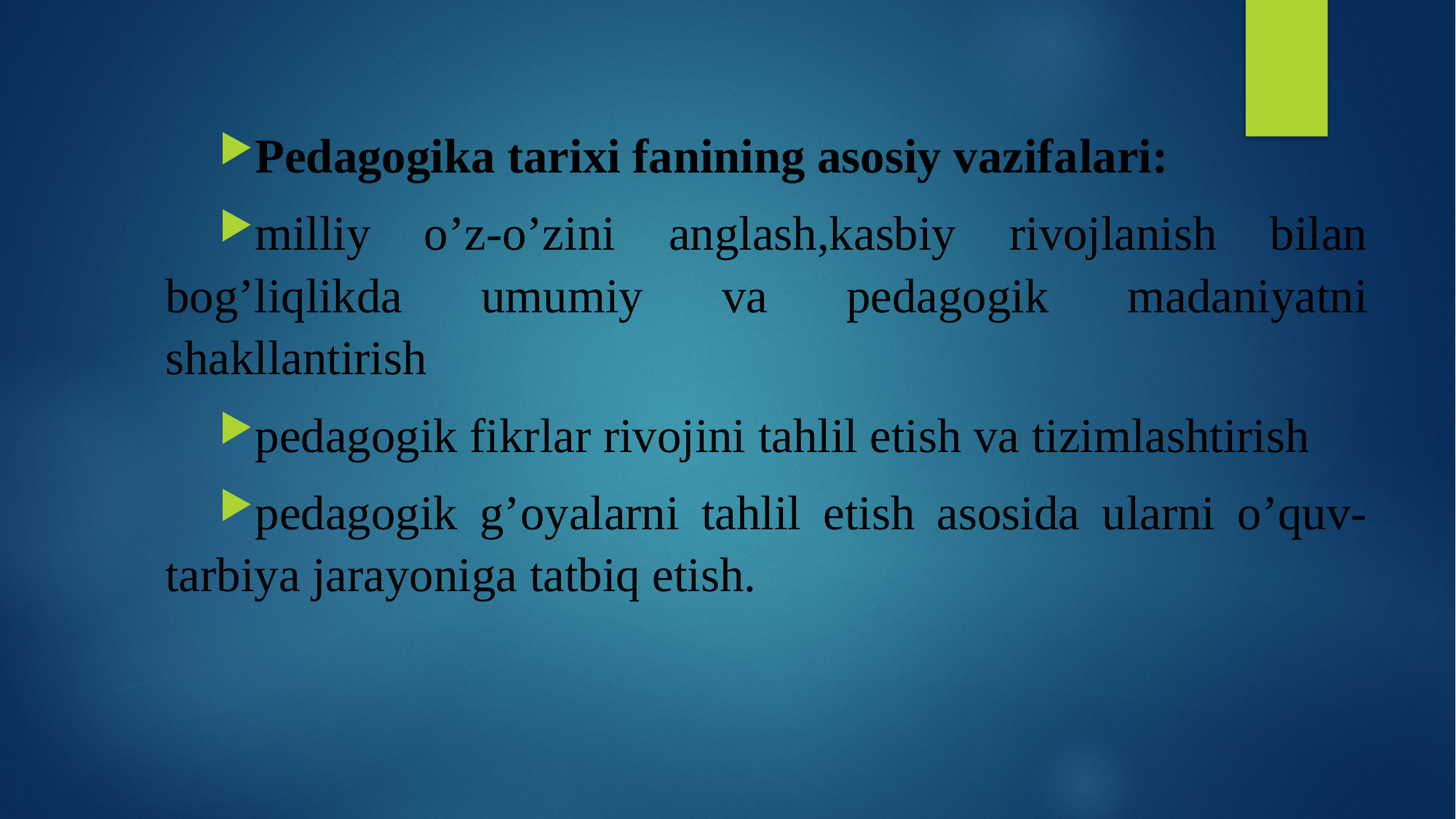

Pedаgogikа tаrixi fаnining аsosiy vаzifаlari:
milliy o’z-o’zini anglash,kasbiy rivojlanish bilan bog’liqlikda umumiy va pedagogik madaniyatni shakllantirish
pedagogik fikrlar rivojini tahlil etish va tizimlashtirish
pedagogik g’oyalarni tahlil etish asosida ularni o’quv-tarbiya jarayoniga tatbiq etish.